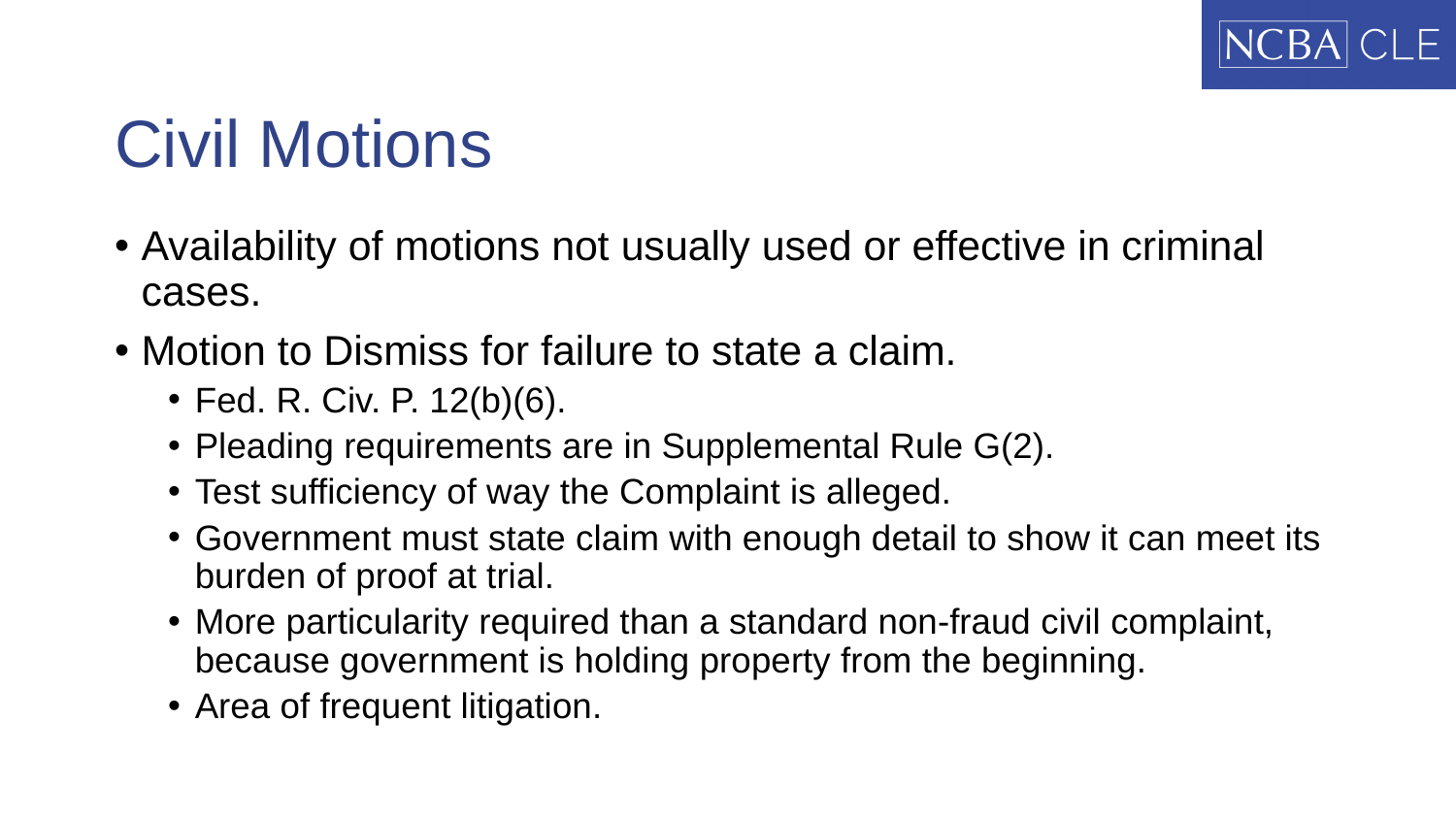

# Civil Motions
Availability of motions not usually used or effective in criminal cases.
Motion to Dismiss for failure to state a claim.
Fed. R. Civ. P. 12(b)(6).
Pleading requirements are in Supplemental Rule G(2).
Test sufficiency of way the Complaint is alleged.
Government must state claim with enough detail to show it can meet its burden of proof at trial.
More particularity required than a standard non-fraud civil complaint, because government is holding property from the beginning.
Area of frequent litigation.